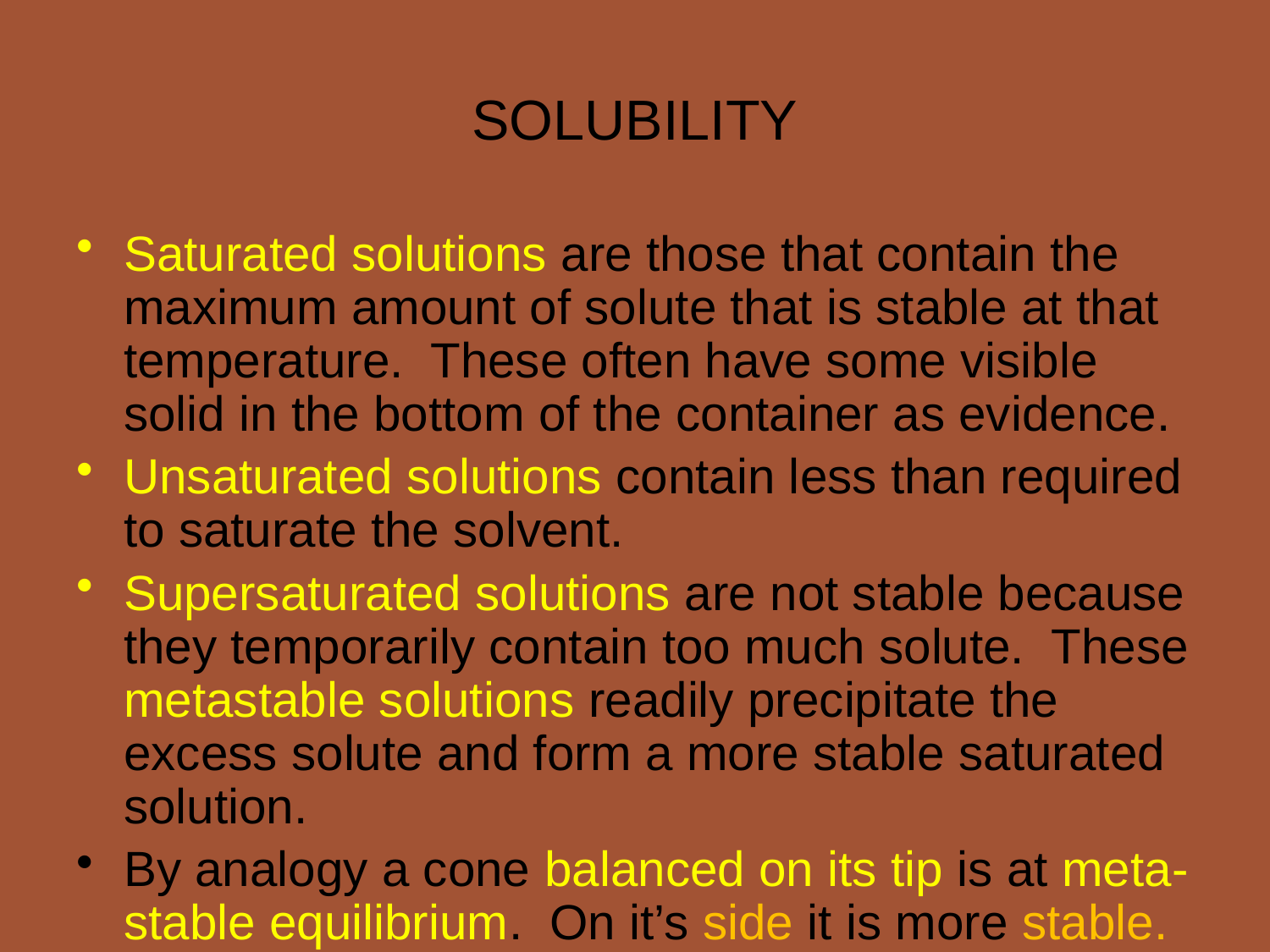

SOLUBILITY
Saturated solutions are those that contain the maximum amount of solute that is stable at that temperature.  These often have some visible solid in the bottom of the container as evidence.
Unsaturated solutions contain less than required to saturate the solvent.
Supersaturated solutions are not stable because they temporarily contain too much solute.  These metastable solutions readily precipitate the excess solute and form a more stable saturated solution.
By analogy a cone balanced on its tip is at meta-stable equilibrium.  On it’s side it is more stable.